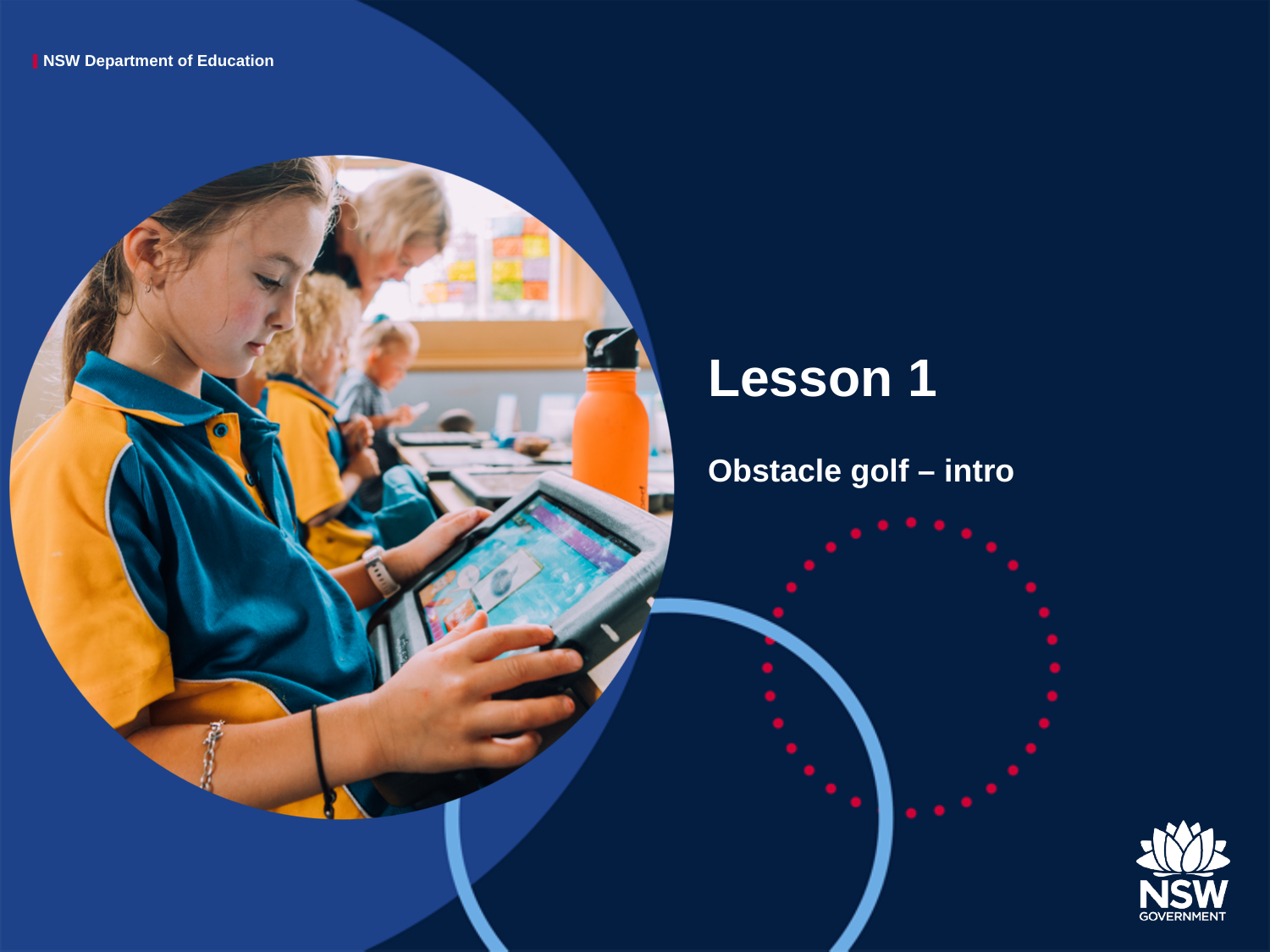

# Lesson 1
Obstacle golf – intro